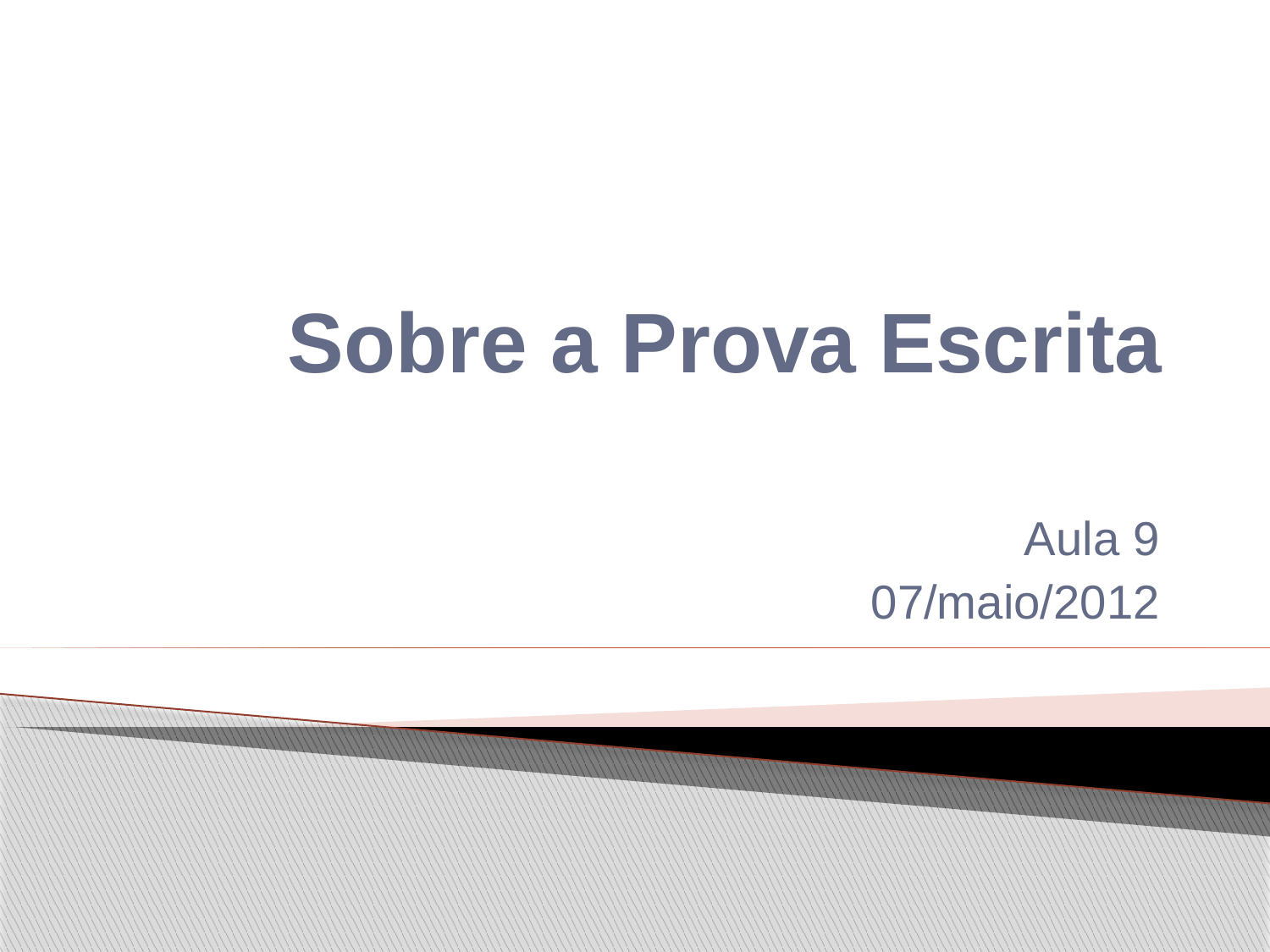

# Sobre a Prova Escrita
Aula 9
07/maio/2012